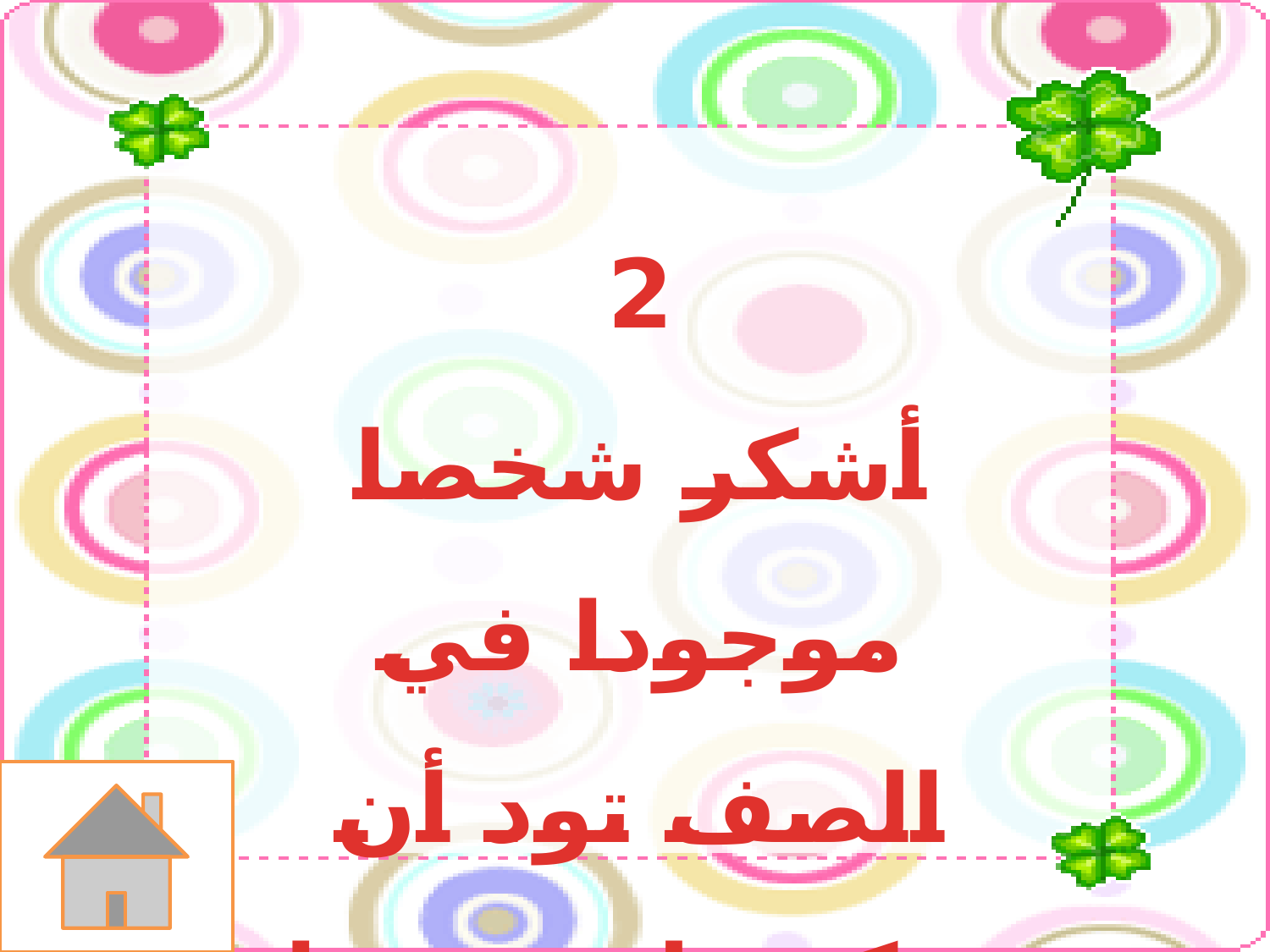

2
أشكر شخصا موجودا في الصف تود أن تشكره لسبب ما.